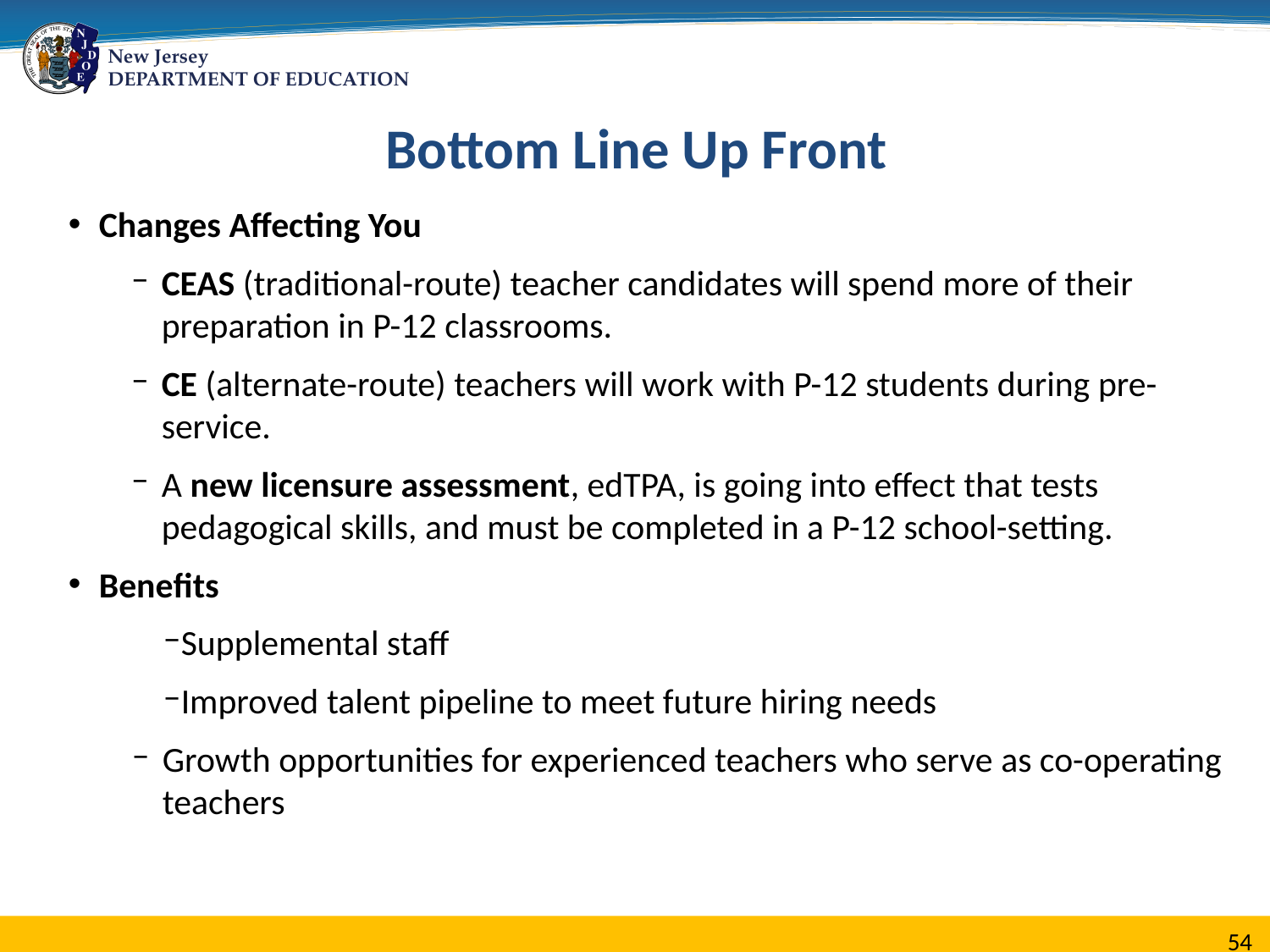

Bottom Line Up Front
Changes Affecting You
CEAS (traditional-route) teacher candidates will spend more of their preparation in P-12 classrooms.
CE (alternate-route) teachers will work with P-12 students during pre-service.
A new licensure assessment, edTPA, is going into effect that tests pedagogical skills, and must be completed in a P-12 school-setting.
Benefits
Supplemental staff
Improved talent pipeline to meet future hiring needs
Growth opportunities for experienced teachers who serve as co-operating teachers

54